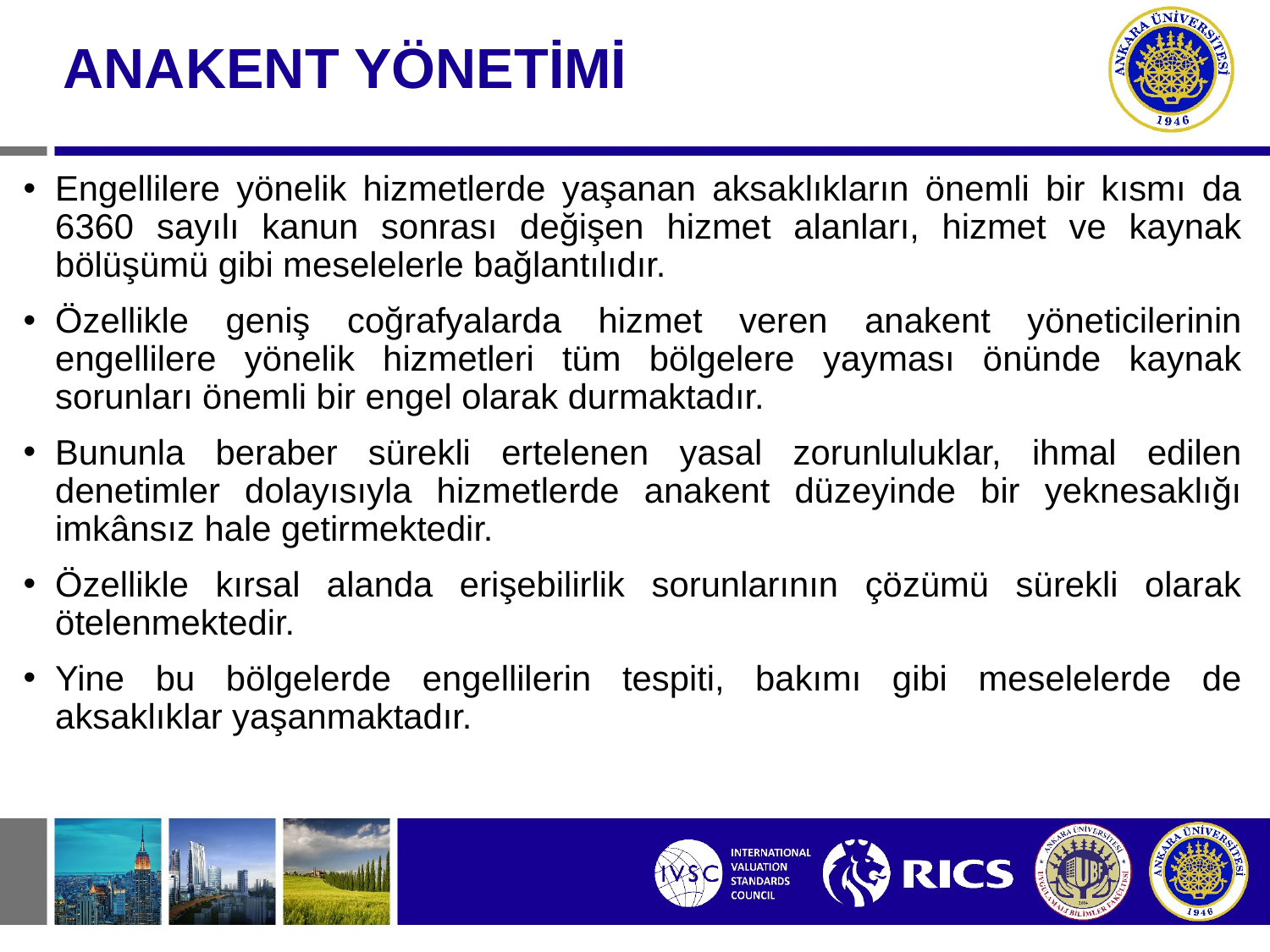

# ANAKENT YÖNETİMİ
Engellilere yönelik hizmetlerde yaşanan aksaklıkların önemli bir kısmı da 6360 sayılı kanun sonrası değişen hizmet alanları, hizmet ve kaynak bölüşümü gibi meselelerle bağlantılıdır.
Özellikle geniş coğrafyalarda hizmet veren anakent yöneticilerinin engellilere yönelik hizmetleri tüm bölgelere yayması önünde kaynak sorunları önemli bir engel olarak durmaktadır.
Bununla beraber sürekli ertelenen yasal zorunluluklar, ihmal edilen denetimler dolayısıyla hizmetlerde anakent düzeyinde bir yeknesaklığı imkânsız hale getirmektedir.
Özellikle kırsal alanda erişebilirlik sorunlarının çözümü sürekli olarak ötelenmektedir.
Yine bu bölgelerde engellilerin tespiti, bakımı gibi meselelerde de aksaklıklar yaşanmaktadır.